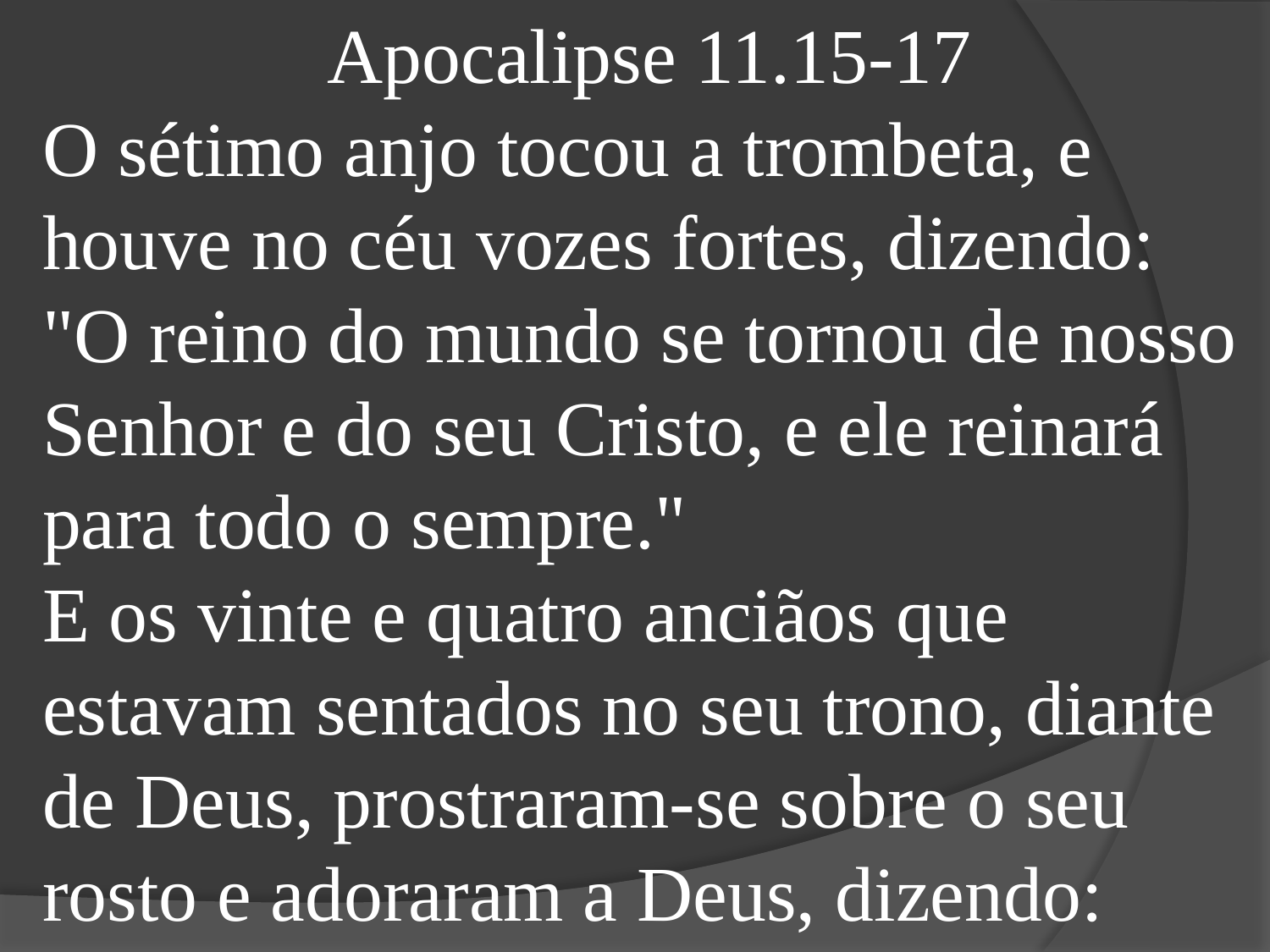

Apocalipse 11.15-17
O sétimo anjo tocou a trombeta, e houve no céu vozes fortes, dizendo: "O reino do mundo se tornou de nosso Senhor e do seu Cristo, e ele reinará para todo o sempre."
E os vinte e quatro anciãos que estavam sentados no seu trono, diante de Deus, prostraram-se sobre o seu rosto e adoraram a Deus, dizendo: